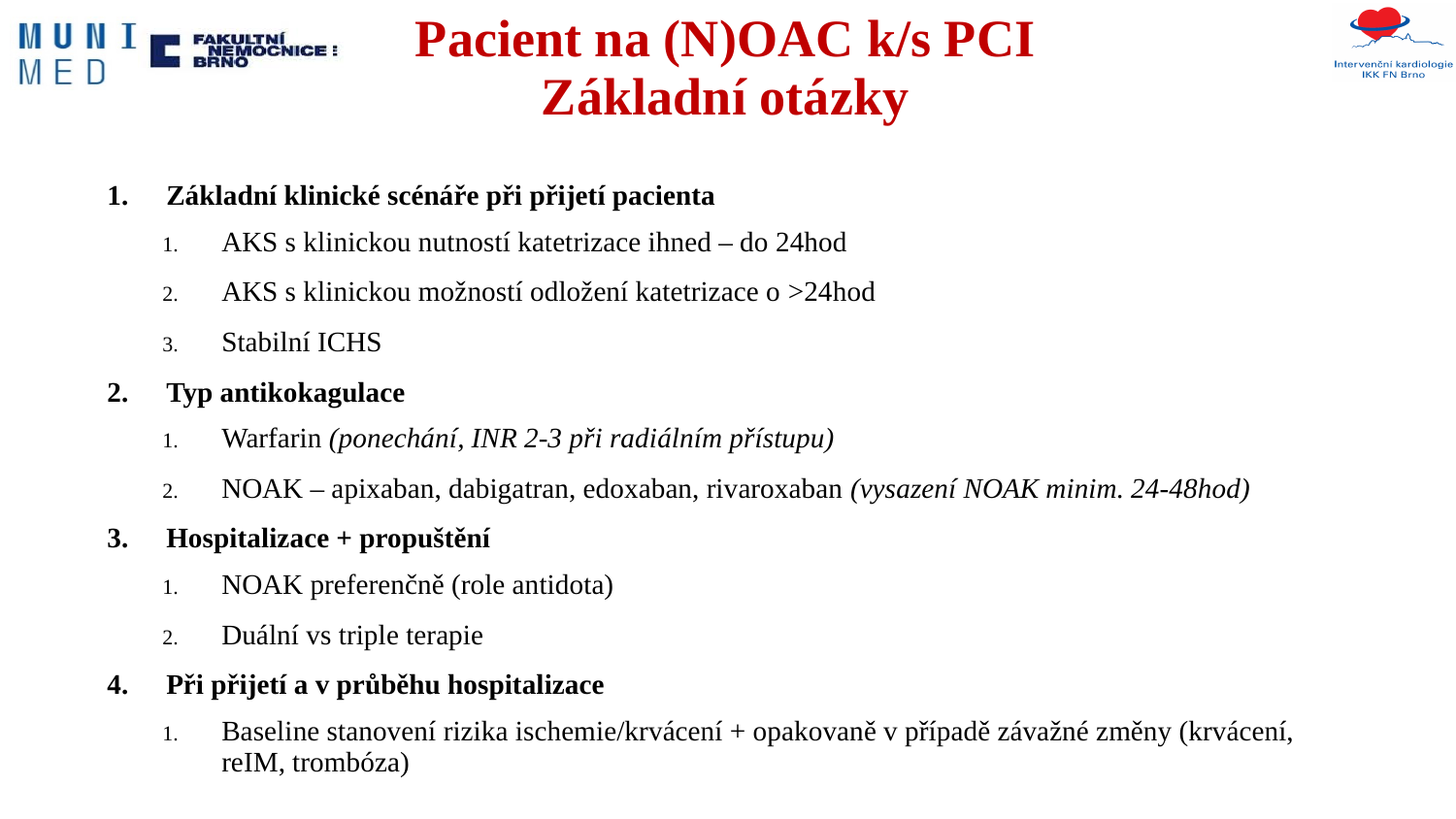

# Pacient na (N)OAC k/s PCI Základní otázky
Základní klinické scénáře při přijetí pacienta
AKS s klinickou nutností katetrizace ihned – do 24hod
AKS s klinickou možností odložení katetrizace o >24hod
Stabilní ICHS
Typ antikokagulace
Warfarin (ponechání, INR 2-3 při radiálním přístupu)
NOAK – apixaban, dabigatran, edoxaban, rivaroxaban (vysazení NOAK minim. 24-48hod)
Hospitalizace + propuštění
NOAK preferenčně (role antidota)
Duální vs triple terapie
Při přijetí a v průběhu hospitalizace
Baseline stanovení rizika ischemie/krvácení + opakovaně v případě závažné změny (krvácení, reIM, trombóza)